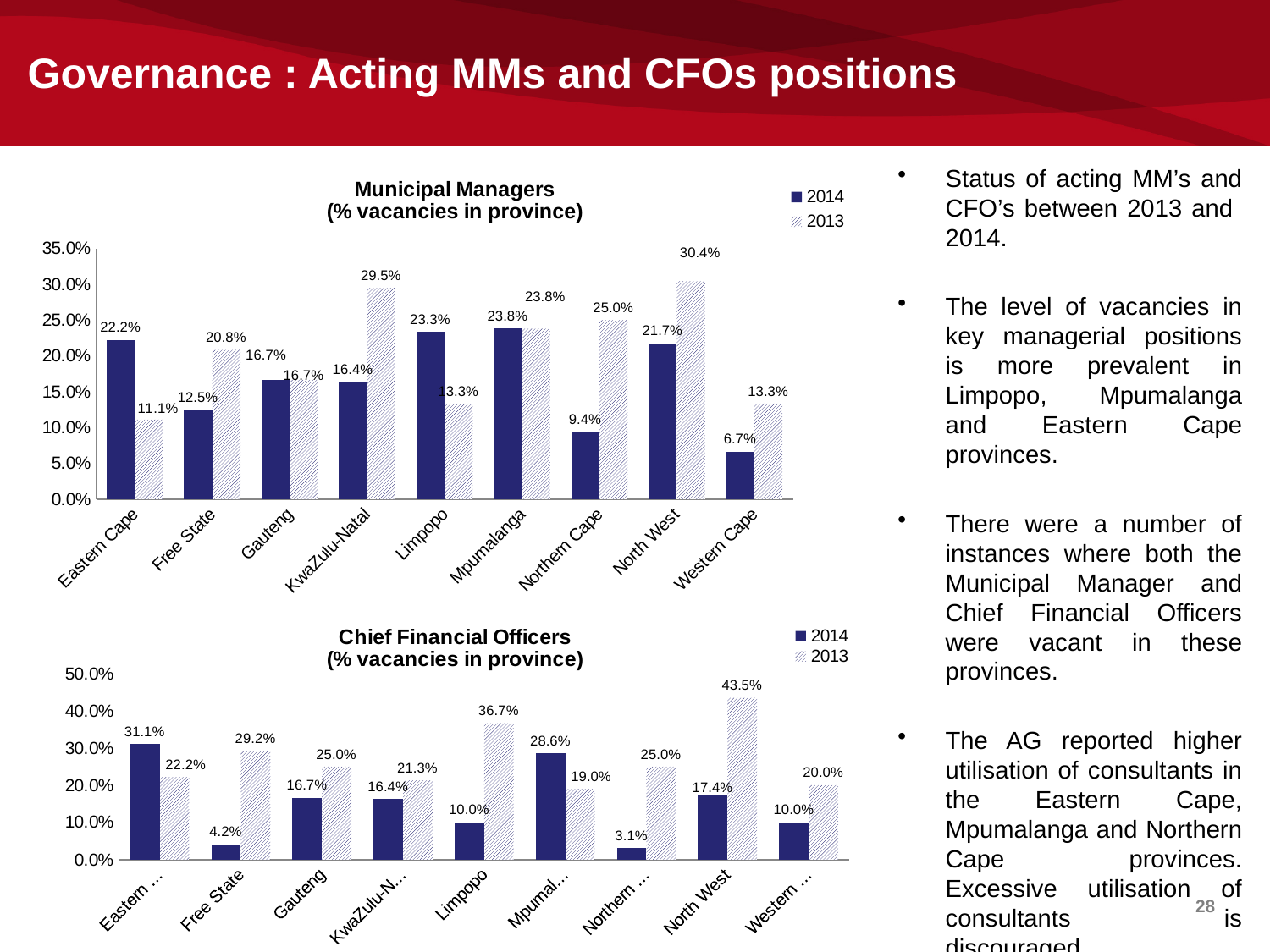

# Governance : Acting MMs and CFOs positions

### Chart: Municipal Managers
(% vacancies in province)

| Category | 2014 | 2013 |
|---|---|---|
| Eastern Cape | 0.2222222222222222 | 0.1111111111111111 |
| Free State | 0.125 | 0.20833333333333334 |
| Gauteng | 0.16666666666666666 | 0.16666666666666666 |
| KwaZulu-Natal | 0.16393442622950818 | 0.29508196721311475 |
| Limpopo | 0.23333333333333334 | 0.13333333333333333 |
| Mpumalanga | 0.23809523809523808 | 0.23809523809523808 |
| Northern Cape | 0.09375 | 0.25 |
| North West | 0.21739130434782608 | 0.30434782608695654 |
| Western Cape | 0.06666666666666667 | 0.13333333333333333 |
Status of acting MM’s and CFO’s between 2013 and  2014.

The level of vacancies in key managerial positions is more prevalent in Limpopo, Mpumalanga and Eastern Cape provinces.

There were a number of instances where both the Municipal Manager and Chief Financial Officers were vacant in these provinces.

The AG reported higher utilisation of consultants in the Eastern Cape, Mpumalanga and Northern Cape provinces. Excessive utilisation of consultants is discouraged.

### Chart: Chief Financial Officers
(% vacancies in province)

| Category | 2014 | 2013 |
|---|---|---|
| Eastern Cape | 0.3111111111111111 | 0.2222222222222222 |
| Free State | 0.041666666666666664 | 0.2916666666666667 |
| Gauteng | 0.16666666666666666 | 0.25 |
| KwaZulu-Natal | 0.16393442622950818 | 0.21311475409836064 |
| Limpopo | 0.1 | 0.36666666666666664 |
| Mpumalanga | 0.2857142857142857 | 0.19047619047619047 |
| Northern Cape | 0.03125 | 0.25 |
| North West | 0.17391304347826086 | 0.43478260869565216 |
| Western Cape | 0.1 | 0.2 |
28